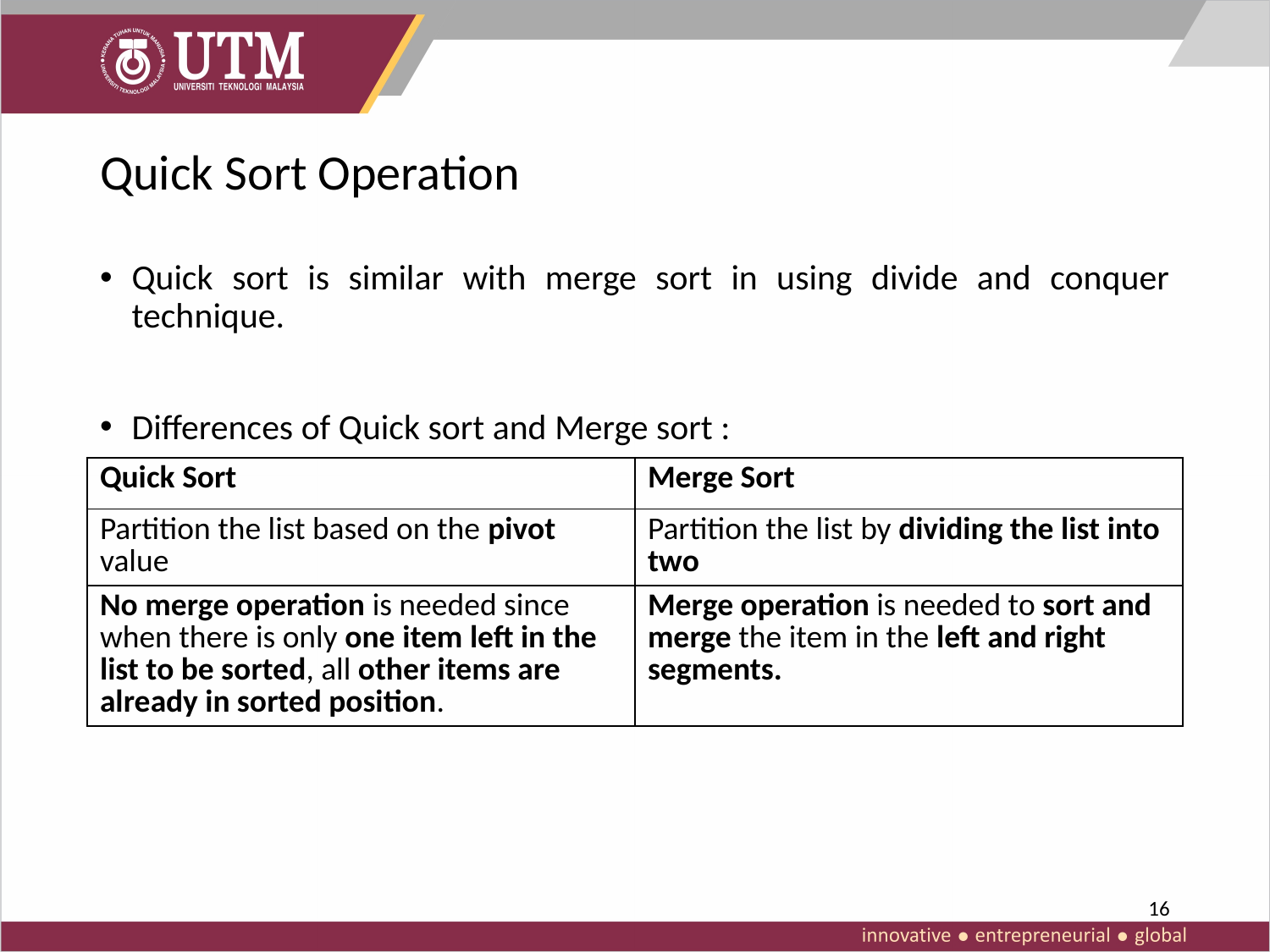

# Quick Sort Operation
Quick sort is similar with merge sort in using divide and conquer technique.

Differences of Quick sort and Merge sort :
| Quick Sort | Merge Sort |
| --- | --- |
| Partition the list based on the pivot value | Partition the list by dividing the list into two |
| No merge operation is needed since when there is only one item left in the list to be sorted, all other items are already in sorted position. | Merge operation is needed to sort and merge the item in the left and right segments. |
16